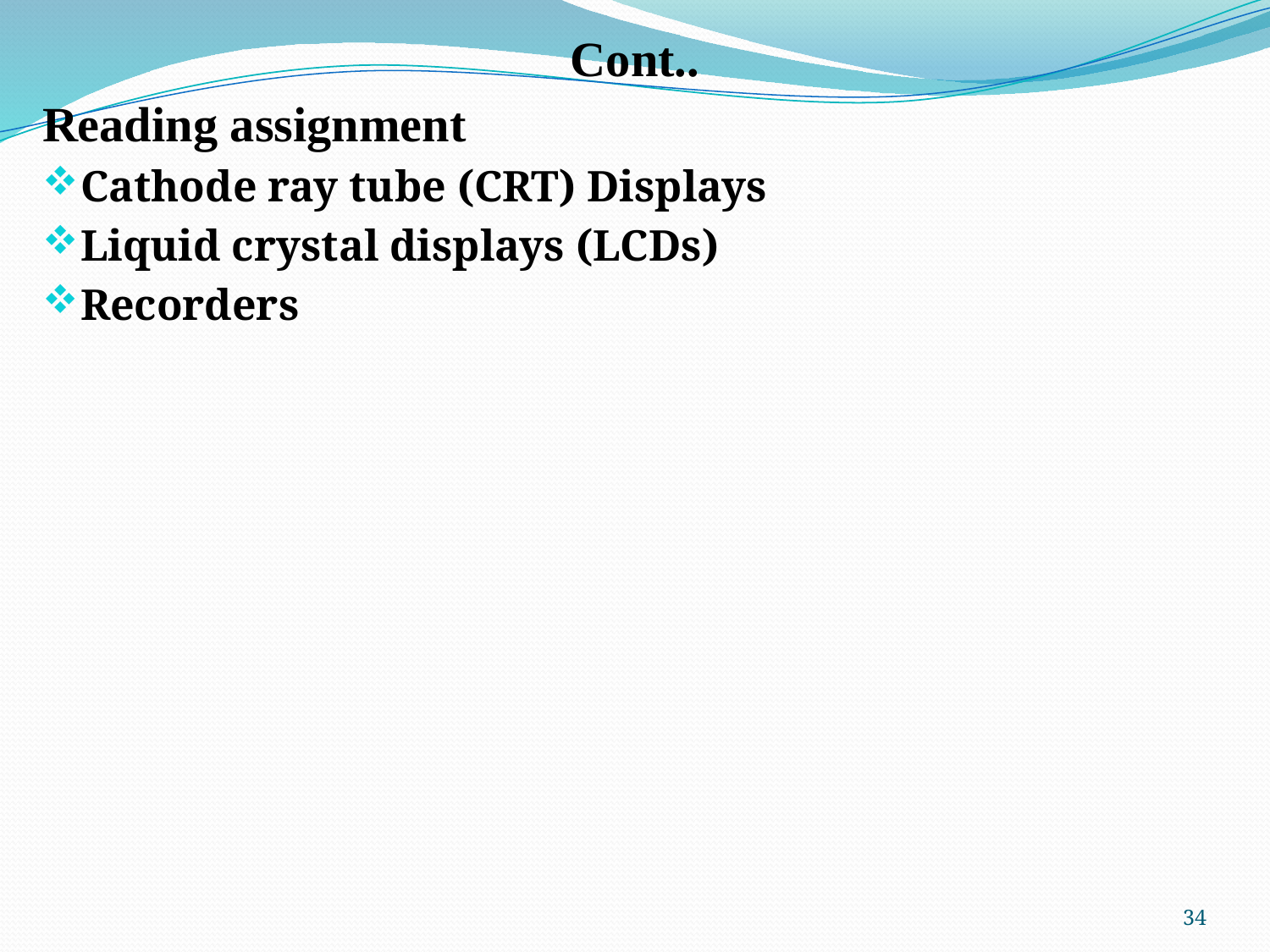

# Cont..
Reading assignment
Cathode ray tube (CRT) Displays
Liquid crystal displays (LCDs)
Recorders
34